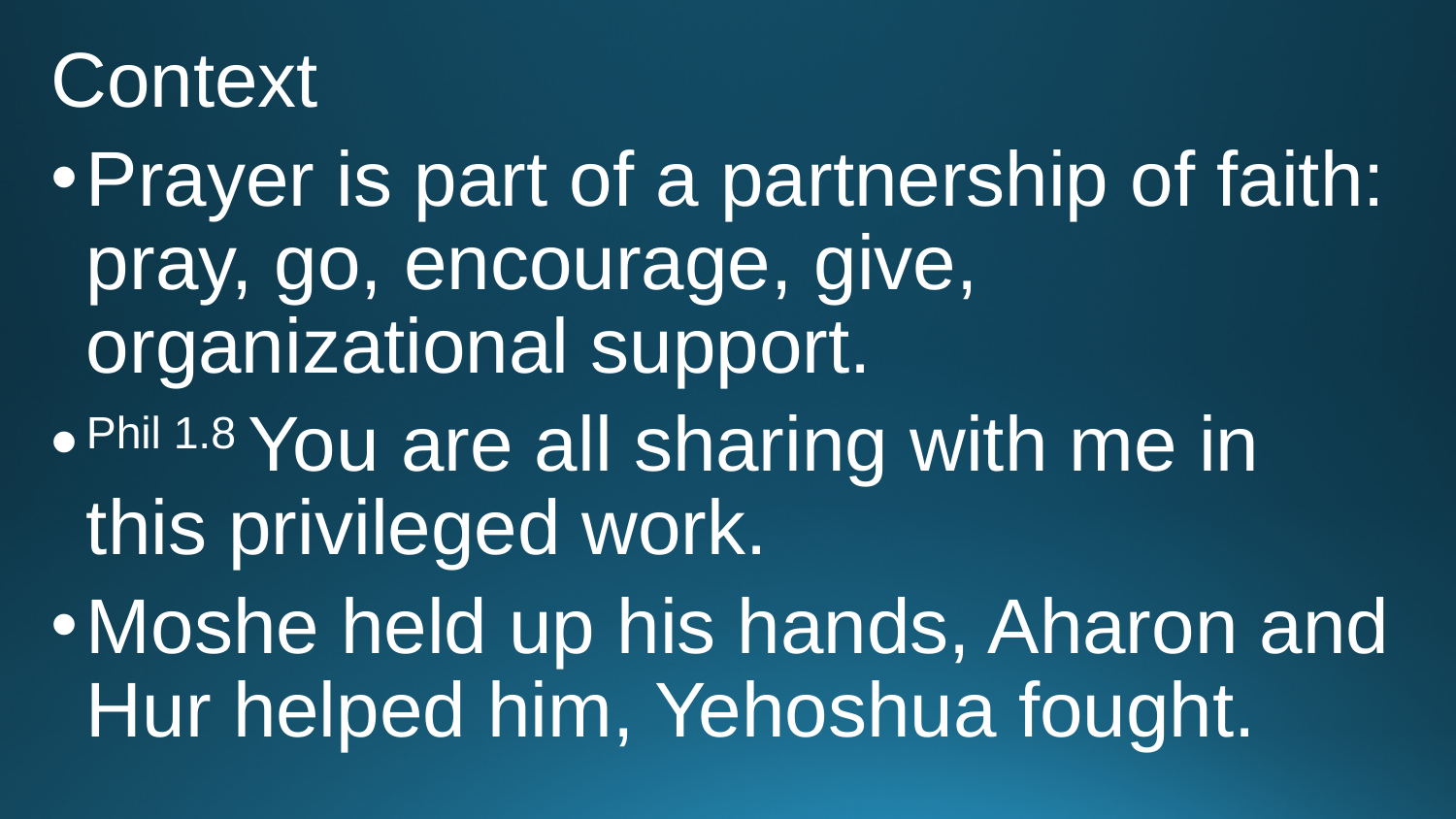

Context
Prayer is part of a partnership of faith: pray, go, encourage, give, organizational support.
Phil 1.8 You are all sharing with me in this privileged work.
Moshe held up his hands, Aharon and Hur helped him, Yehoshua fought.